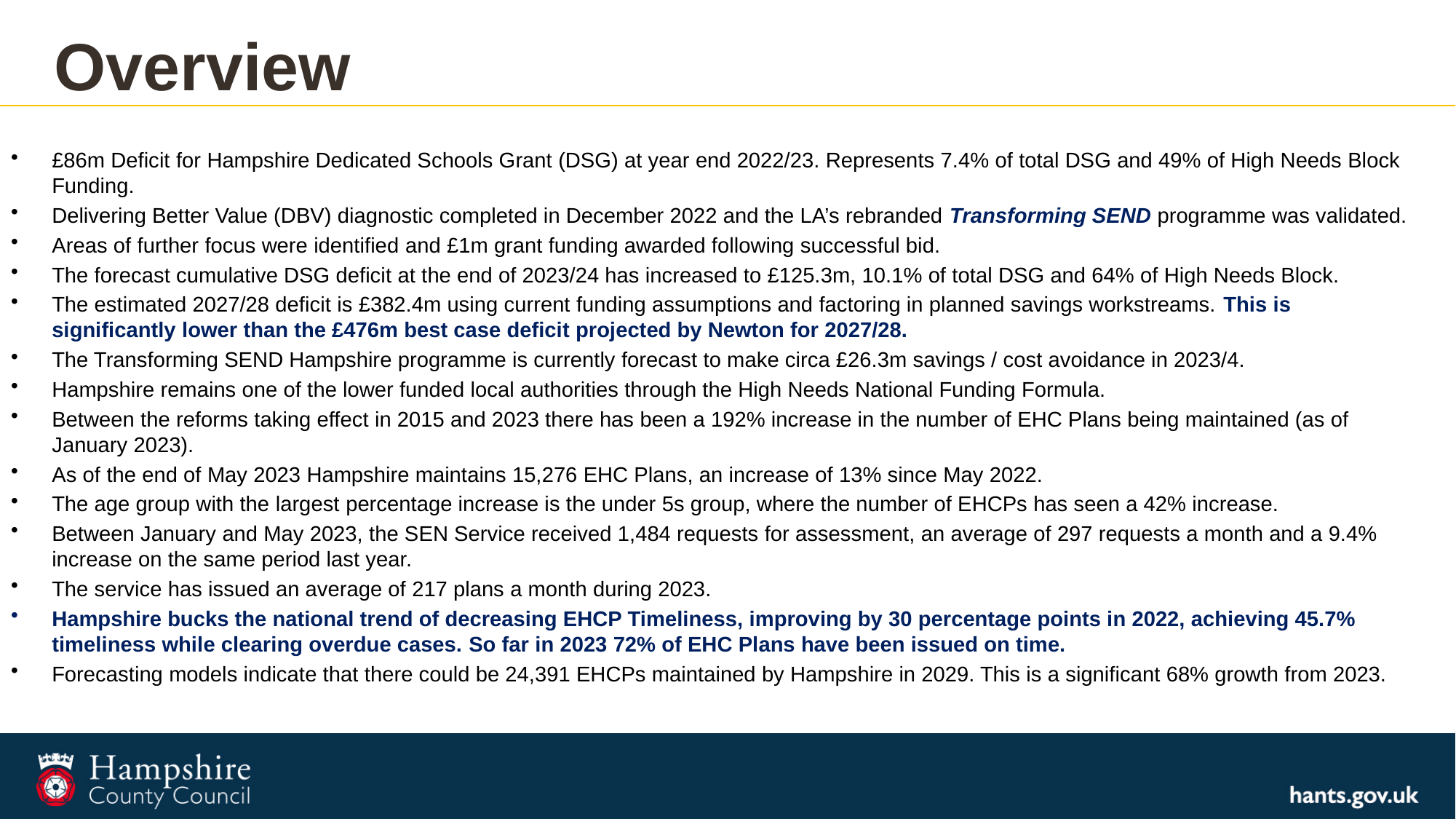

# Overview

£86m Deficit for Hampshire Dedicated Schools Grant (DSG) at year end 2022/23. Represents 7.4% of total DSG and 49% of High Needs Block Funding.
Delivering Better Value (DBV) diagnostic completed in December 2022 and the LA’s rebranded Transforming SEND programme was validated.
Areas of further focus were identified and £1m grant funding awarded following successful bid.
The forecast cumulative DSG deficit at the end of 2023/24 has increased to £125.3m, 10.1% of total DSG and 64% of High Needs Block.
The estimated 2027/28 deficit is £382.4m using current funding assumptions and factoring in planned savings workstreams. This is significantly lower than the £476m best case deficit projected by Newton for 2027/28.
The Transforming SEND Hampshire programme is currently forecast to make circa £26.3m savings / cost avoidance in 2023/4.
Hampshire remains one of the lower funded local authorities through the High Needs National Funding Formula.
Between the reforms taking effect in 2015 and 2023 there has been a 192% increase in the number of EHC Plans being maintained (as of January 2023).
As of the end of May 2023 Hampshire maintains 15,276 EHC Plans, an increase of 13% since May 2022.
The age group with the largest percentage increase is the under 5s group, where the number of EHCPs has seen a 42% increase.
Between January and May 2023, the SEN Service received 1,484 requests for assessment, an average of 297 requests a month and a 9.4% increase on the same period last year.
The service has issued an average of 217 plans a month during 2023.
Hampshire bucks the national trend of decreasing EHCP Timeliness, improving by 30 percentage points in 2022, achieving 45.7% timeliness while clearing overdue cases. So far in 2023 72% of EHC Plans have been issued on time.
Forecasting models indicate that there could be 24,391 EHCPs maintained by Hampshire in 2029. This is a significant 68% growth from 2023.